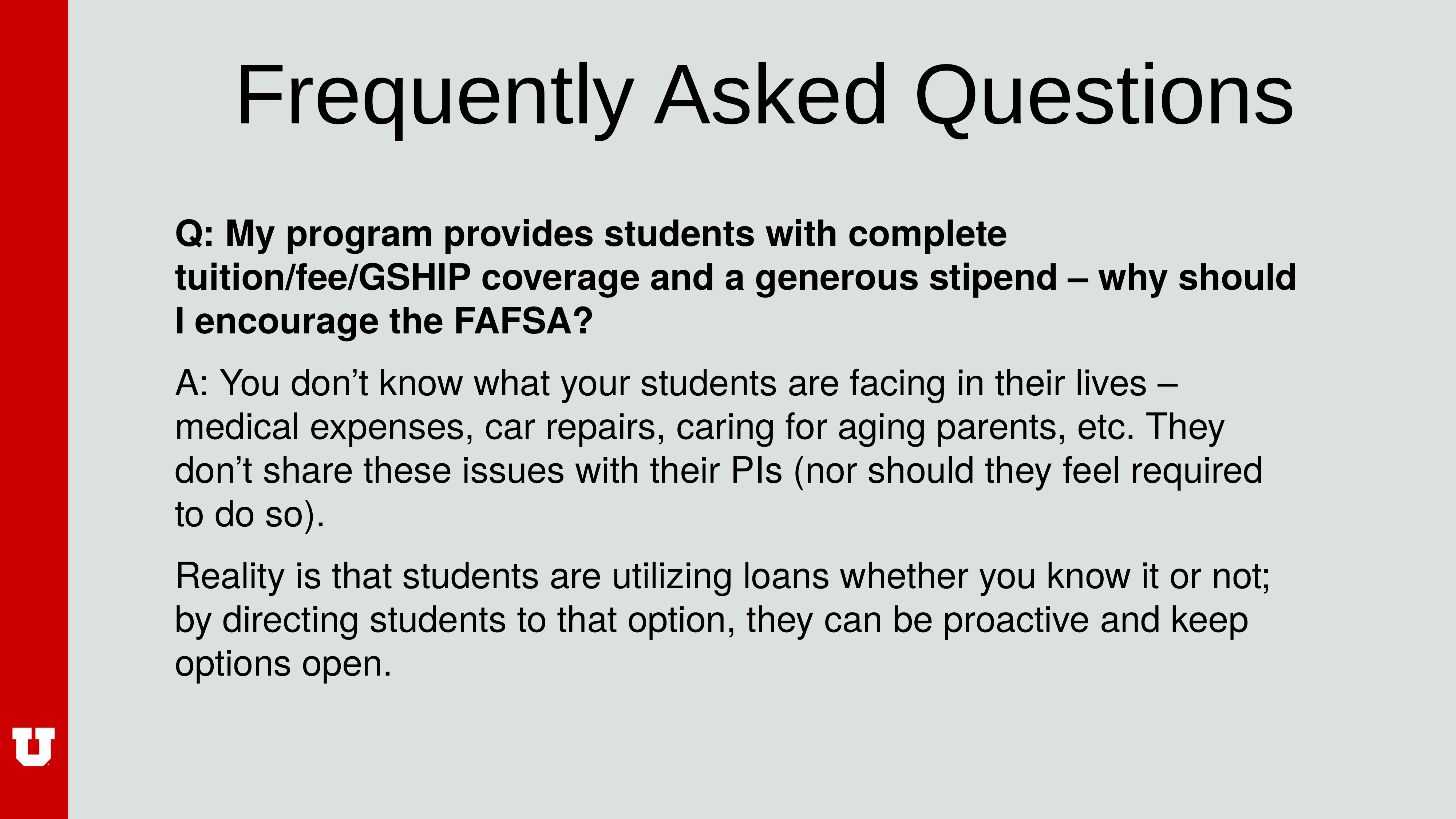

# Frequently Asked Questions
Q: My program provides students with complete tuition/fee/GSHIP coverage and a generous stipend – why should I encourage the FAFSA?
A: You don’t know what your students are facing in their lives – medical expenses, car repairs, caring for aging parents, etc. They don’t share these issues with their PIs (nor should they feel required to do so).
Reality is that students are utilizing loans whether you know it or not; by directing students to that option, they can be proactive and keep options open.